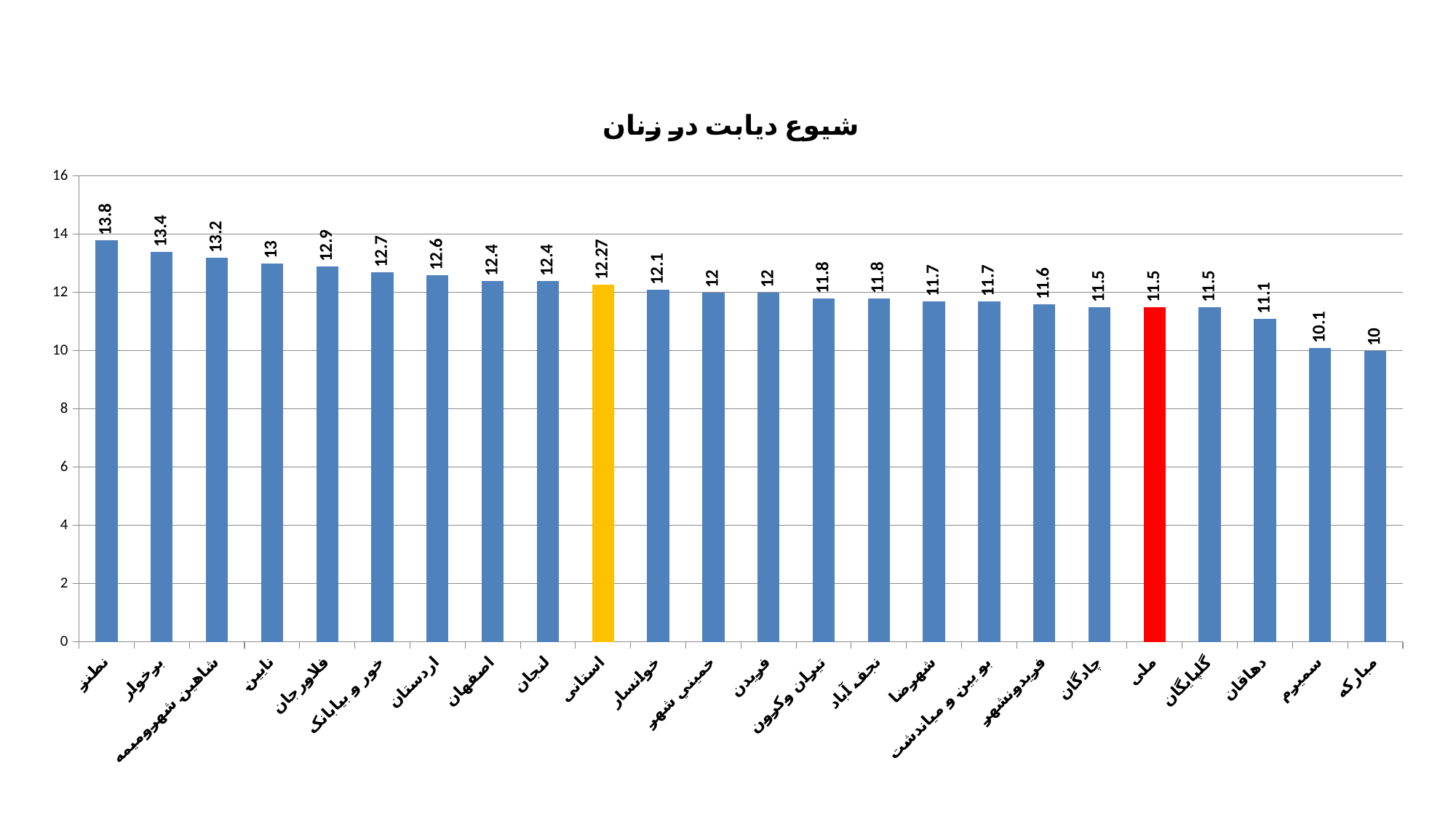

### Chart:

| Category |  شیوع دیابت در زنان |
|---|---|
| نطنز | 13.8 |
| برخوار | 13.4 |
| شاهين شهروميمه | 13.2 |
| نايين | 13.0 |
| فلاورجان | 12.9 |
| خور و بيابانک | 12.7 |
| اردستان | 12.6 |
| اصفهان | 12.4 |
| لنجان | 12.4 |
| استانی | 12.27 |
| خوانسار | 12.1 |
| خميني شهر | 12.0 |
| فريدن | 12.0 |
| تيران وکرون | 11.8 |
| نجف آباد | 11.8 |
| شهرضا | 11.7 |
| بو يين و مياندشت | 11.7 |
| فريدونشهر | 11.6 |
| چادگان | 11.5 |
| ملی | 11.5 |
| گلپايگان | 11.5 |
| دهاقان | 11.1 |
| سميرم | 10.1 |
| مبارکه | 10.0 |